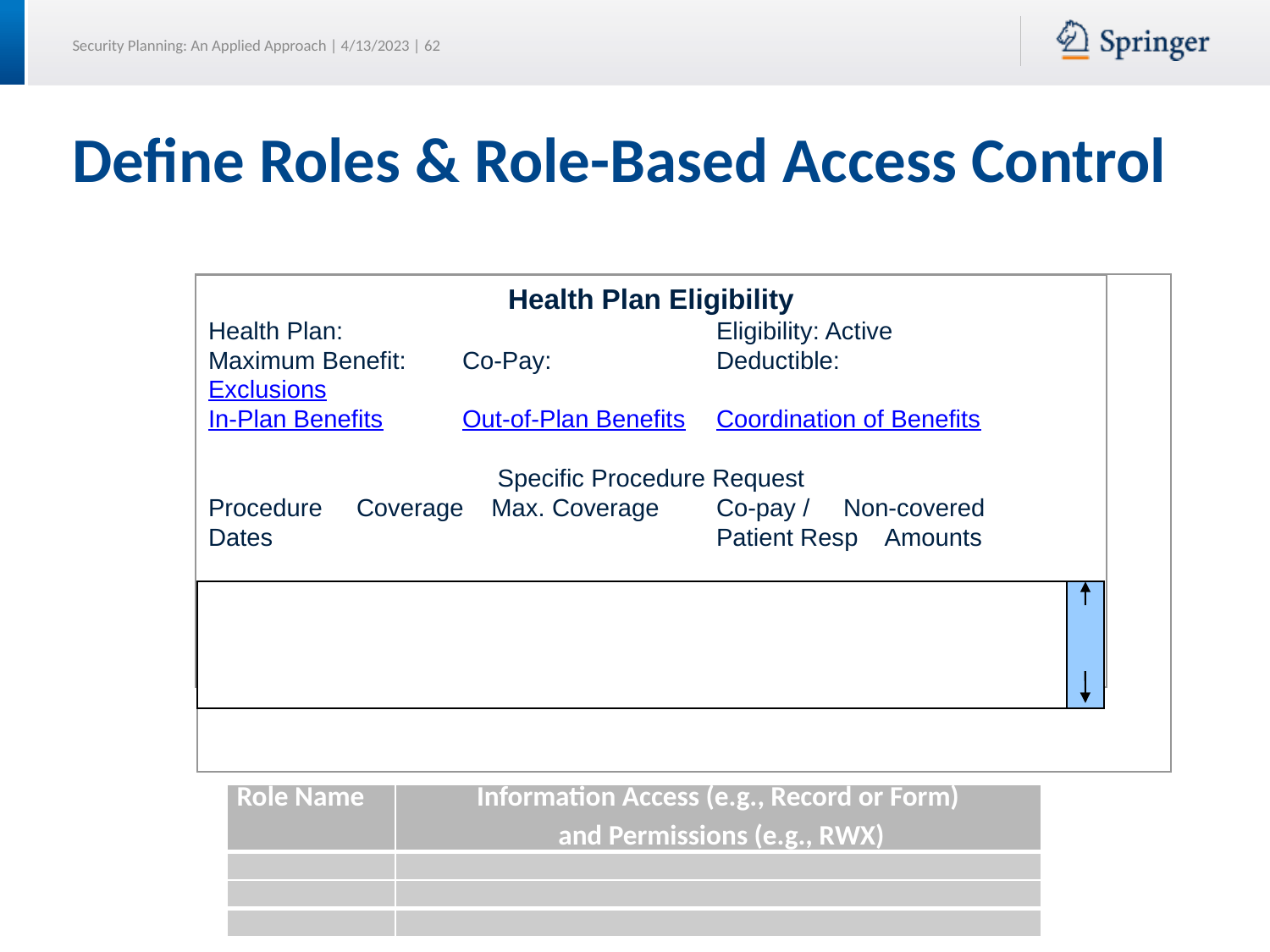

# Define Roles & Role-Based Access Control
Health Plan Eligibility
Health Plan:				Eligibility: Active
Maximum Benefit:	Co-Pay:		Deductible:
Exclusions
In-Plan Benefits	Out-of-Plan Benefits   	Coordination of Benefits

Specific Procedure Request
Procedure	Coverage    Max. Coverage	Co-pay /	Non-covered
Dates				Patient Resp    Amounts

| Role Name | Information Access (e.g., Record or Form) and Permissions (e.g., RWX) |
| --- | --- |
|  |  |
|  |  |
|  |  |